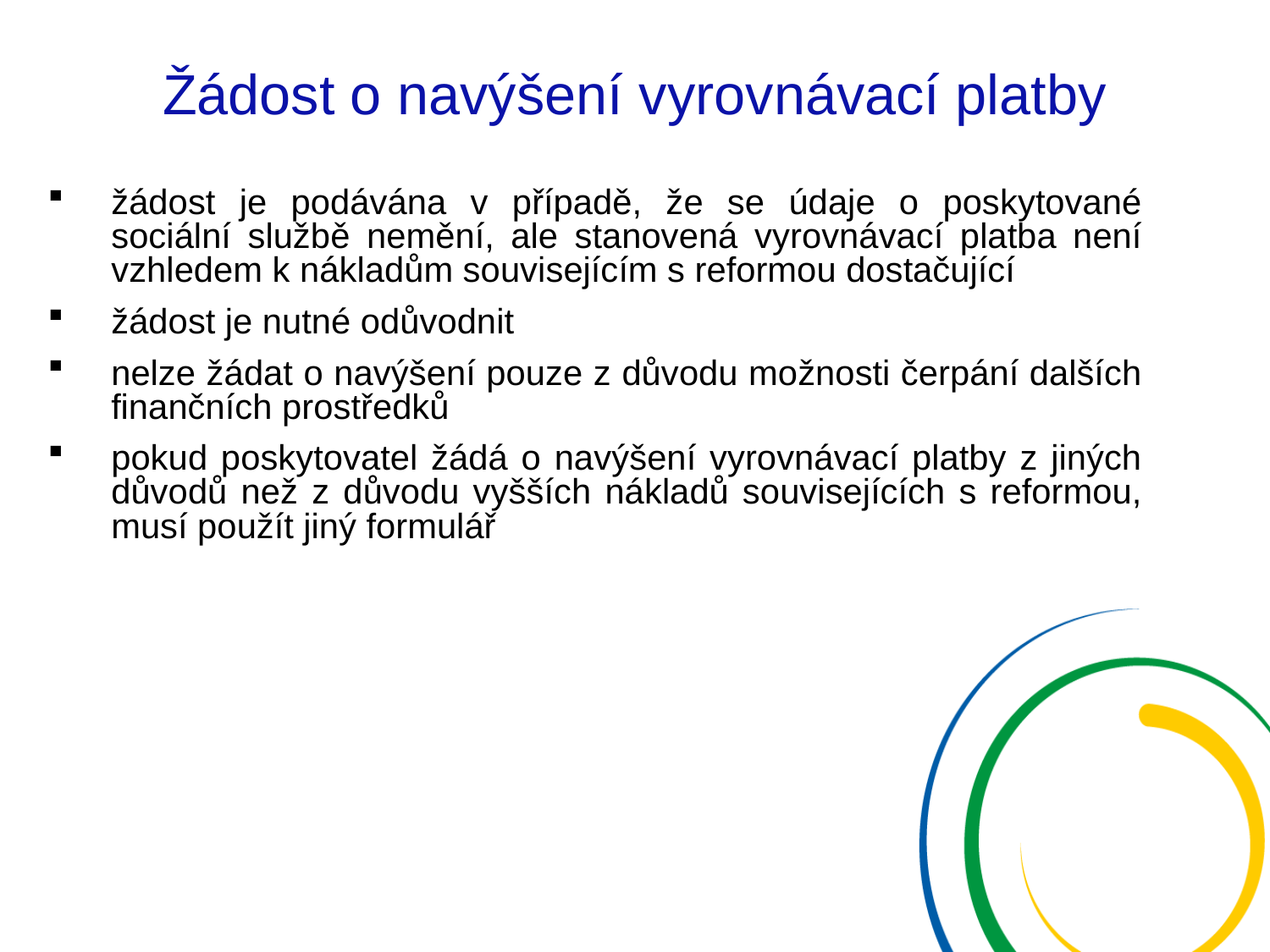

# Žádost o navýšení vyrovnávací platby

žádost je podávána v případě, že se údaje o poskytované sociální službě nemění, ale stanovená vyrovnávací platba není vzhledem k nákladům souvisejícím s reformou dostačující
žádost je nutné odůvodnit
nelze žádat o navýšení pouze z důvodu možnosti čerpání dalších finančních prostředků
pokud poskytovatel žádá o navýšení vyrovnávací platby z jiných důvodů než z důvodu vyšších nákladů souvisejících s reformou, musí použít jiný formulář